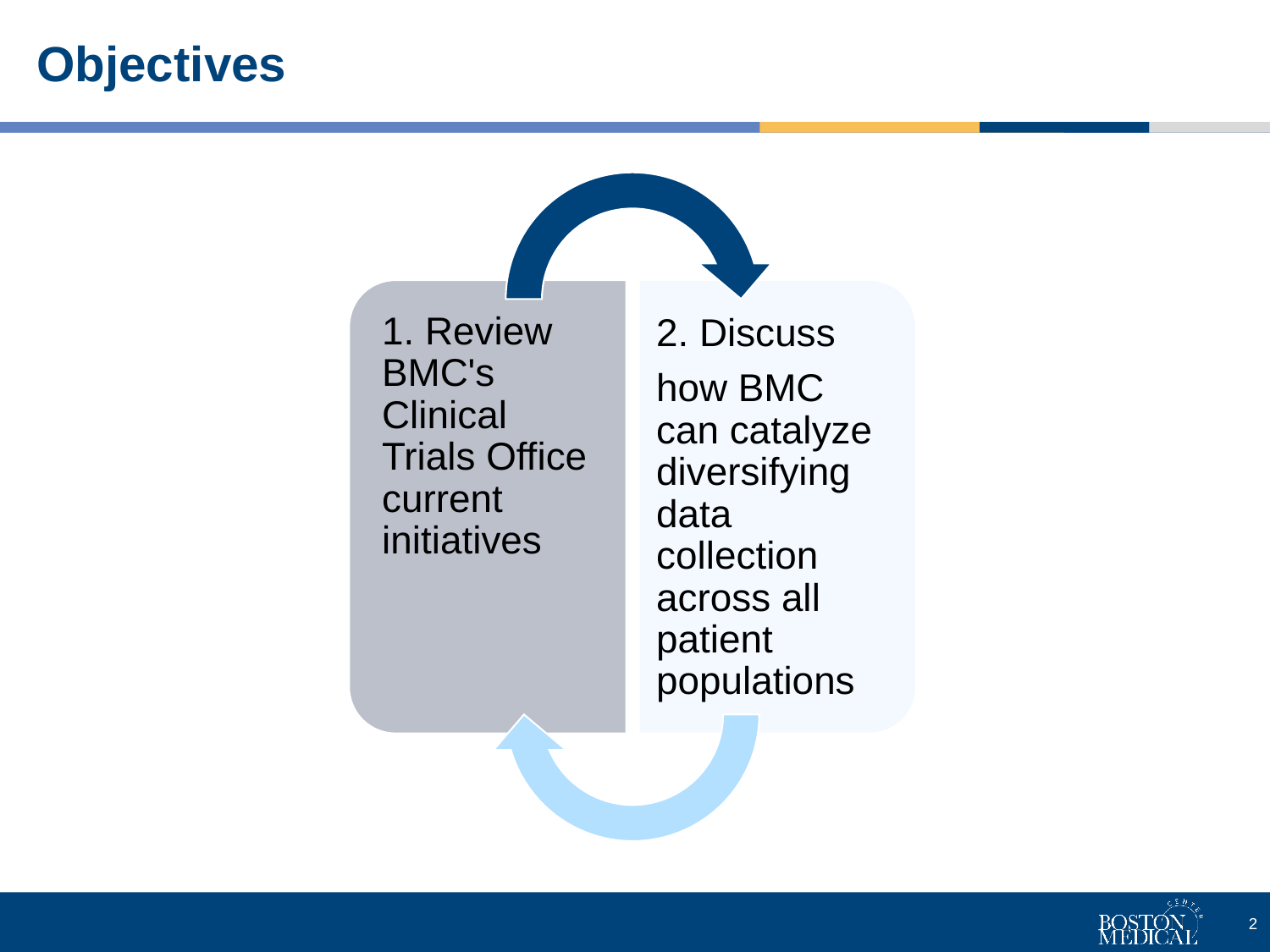

# Objectives

1. Review BMC's Clinical Trials Office current initiatives
2. Discuss
how BMC can catalyze diversifying data collection across all patient populations